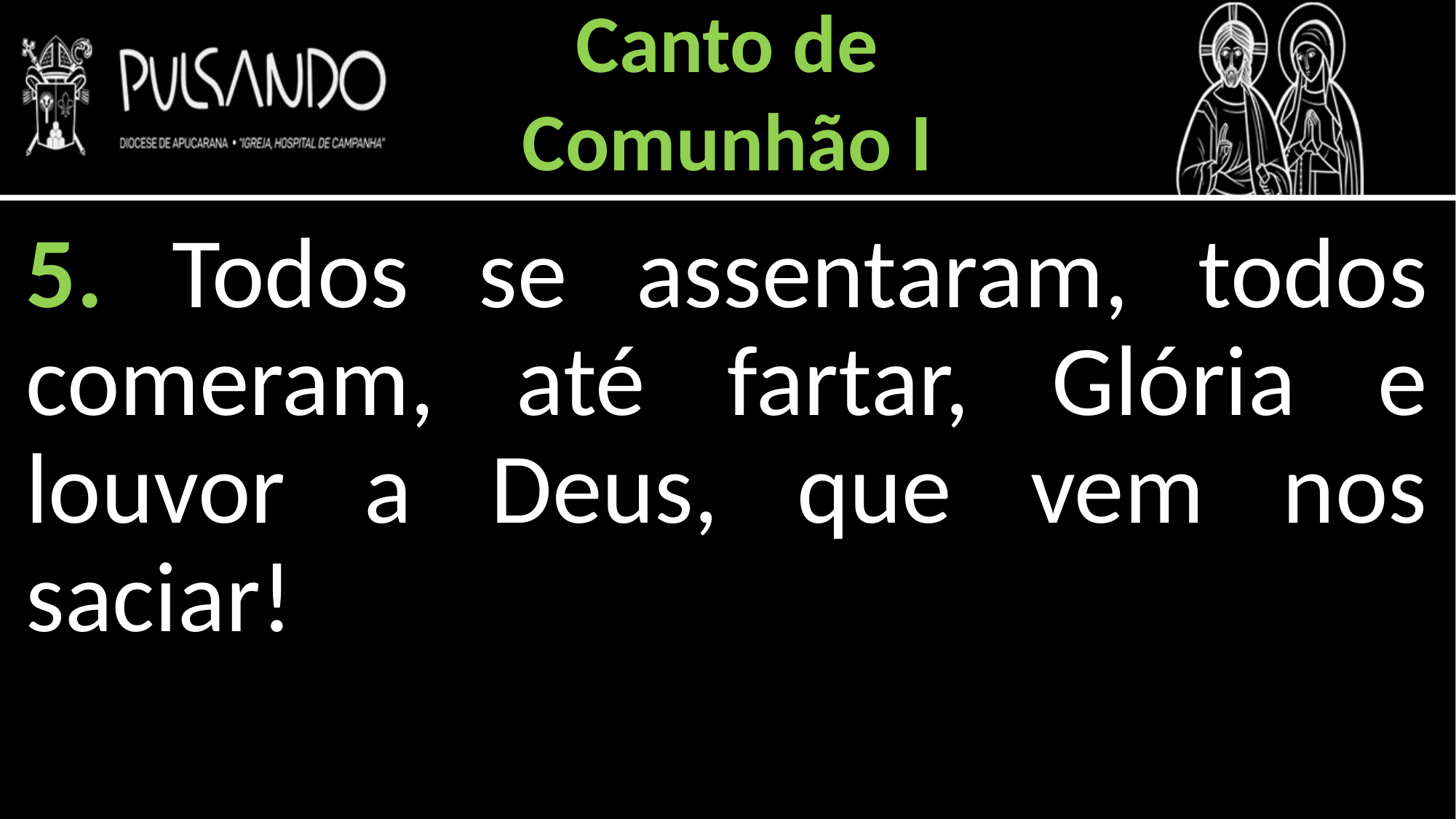

Canto de
Comunhão I
5. Todos se assentaram, todos comeram, até fartar, Glória e louvor a Deus, que vem nos saciar!